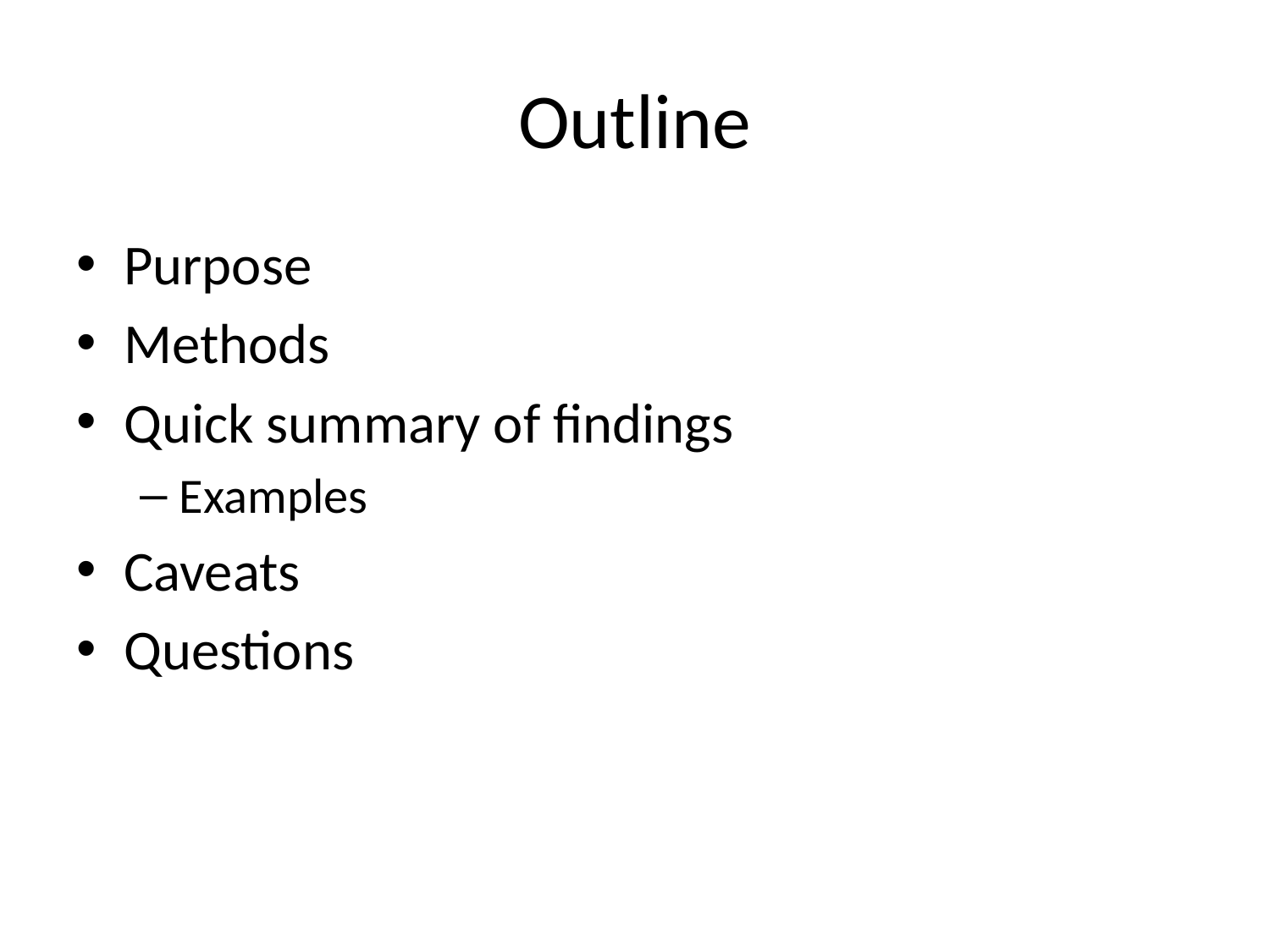

# Outline
Purpose
Methods
Quick summary of findings
Examples
Caveats
Questions